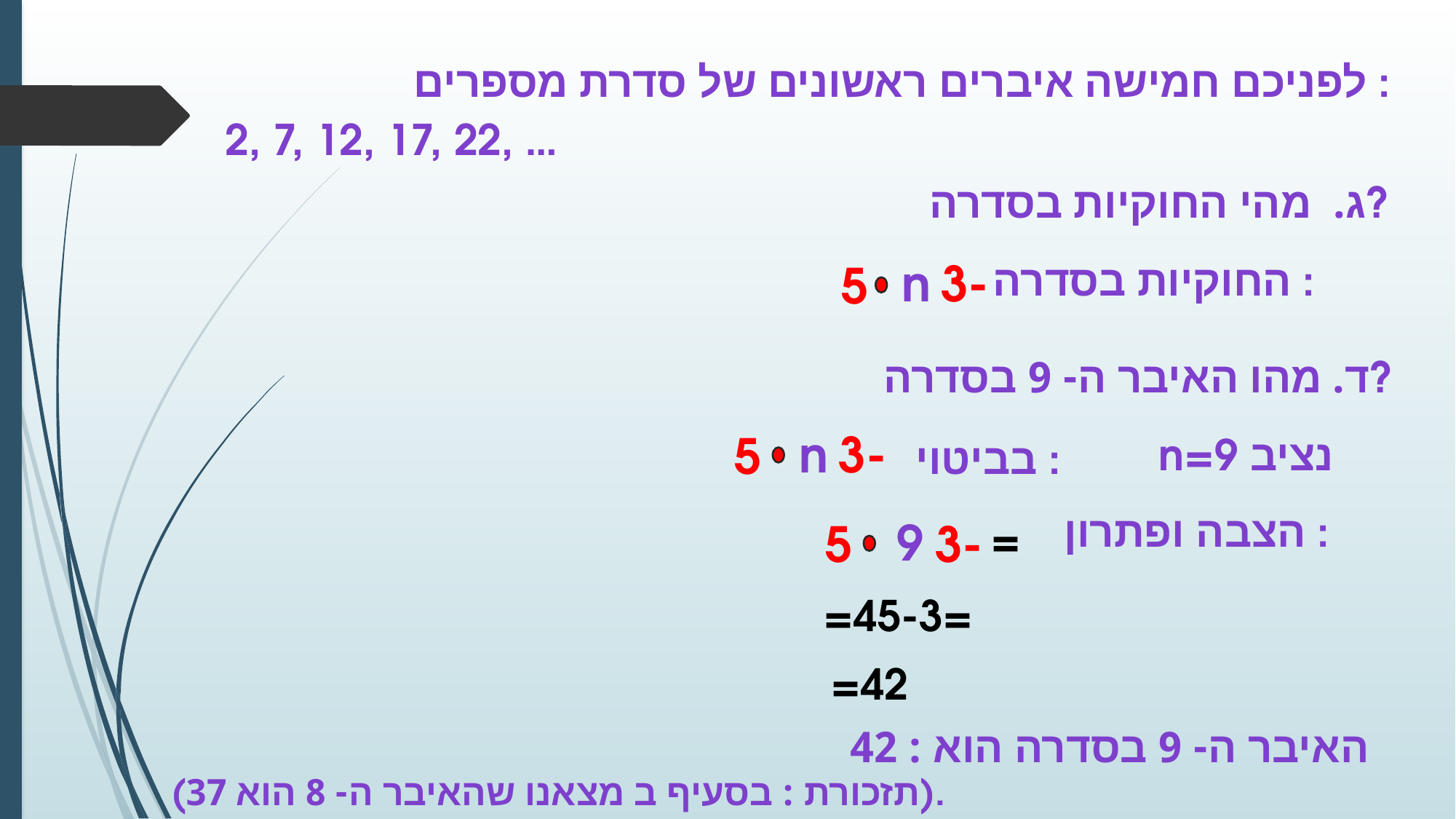

לפניכם חמישה איברים ראשונים של סדרת מספרים :
2, 7, 12, 17, 22, …
ג.  מהי החוקיות בסדרה?
n
3-
החוקיות בסדרה :
5

ד. מהו האיבר ה- 9 בסדרה?
בביטוי :
n
3-
5
n=9 נציב

הצבה ופתרון :
9
=
5
3-

=45-3=
=42
האיבר ה- 9 בסדרה הוא : 42
(תזכורת : בסעיף ב מצאנו שהאיבר ה- 8 הוא 37).